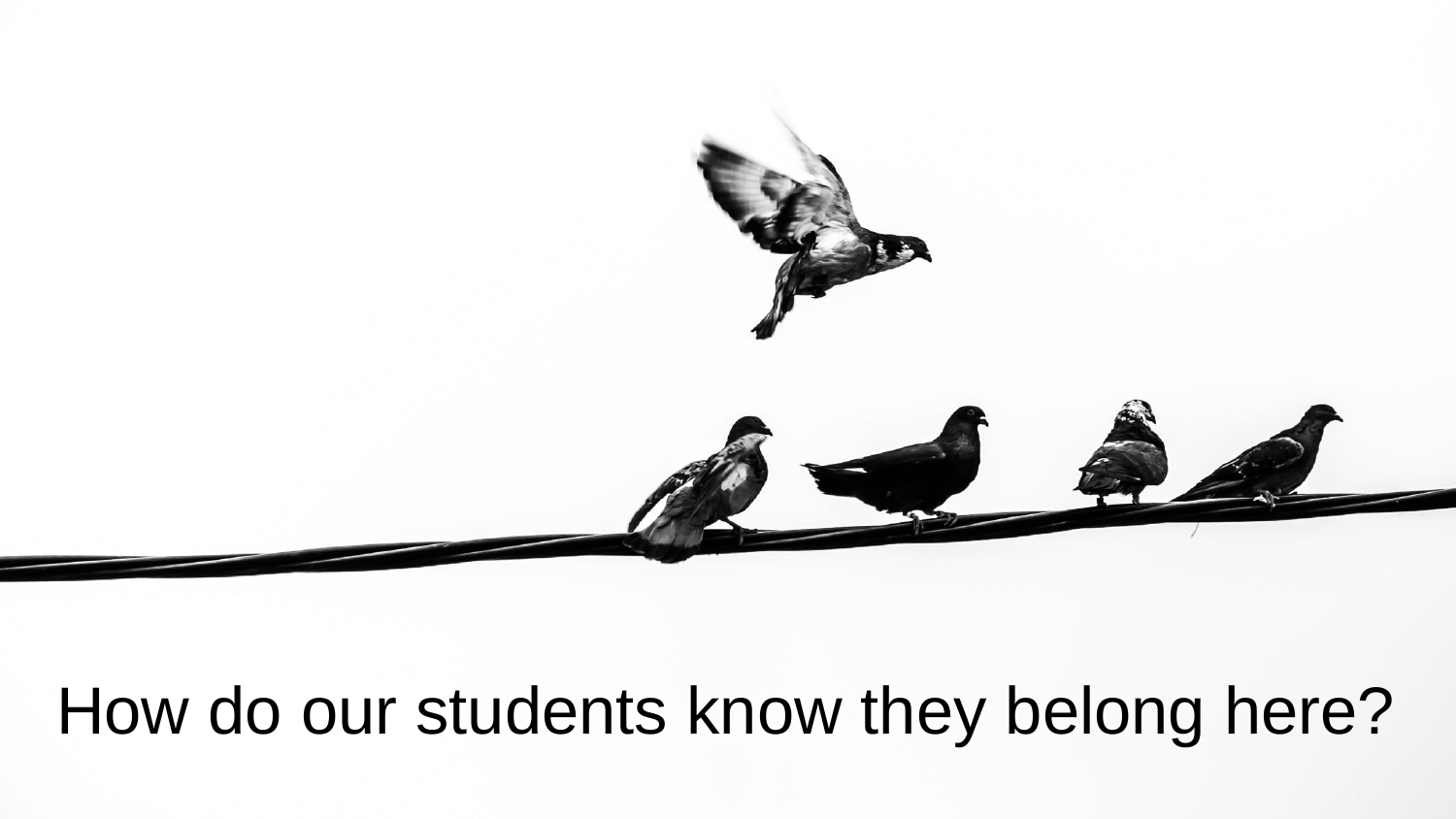

How do our students know they belong here?